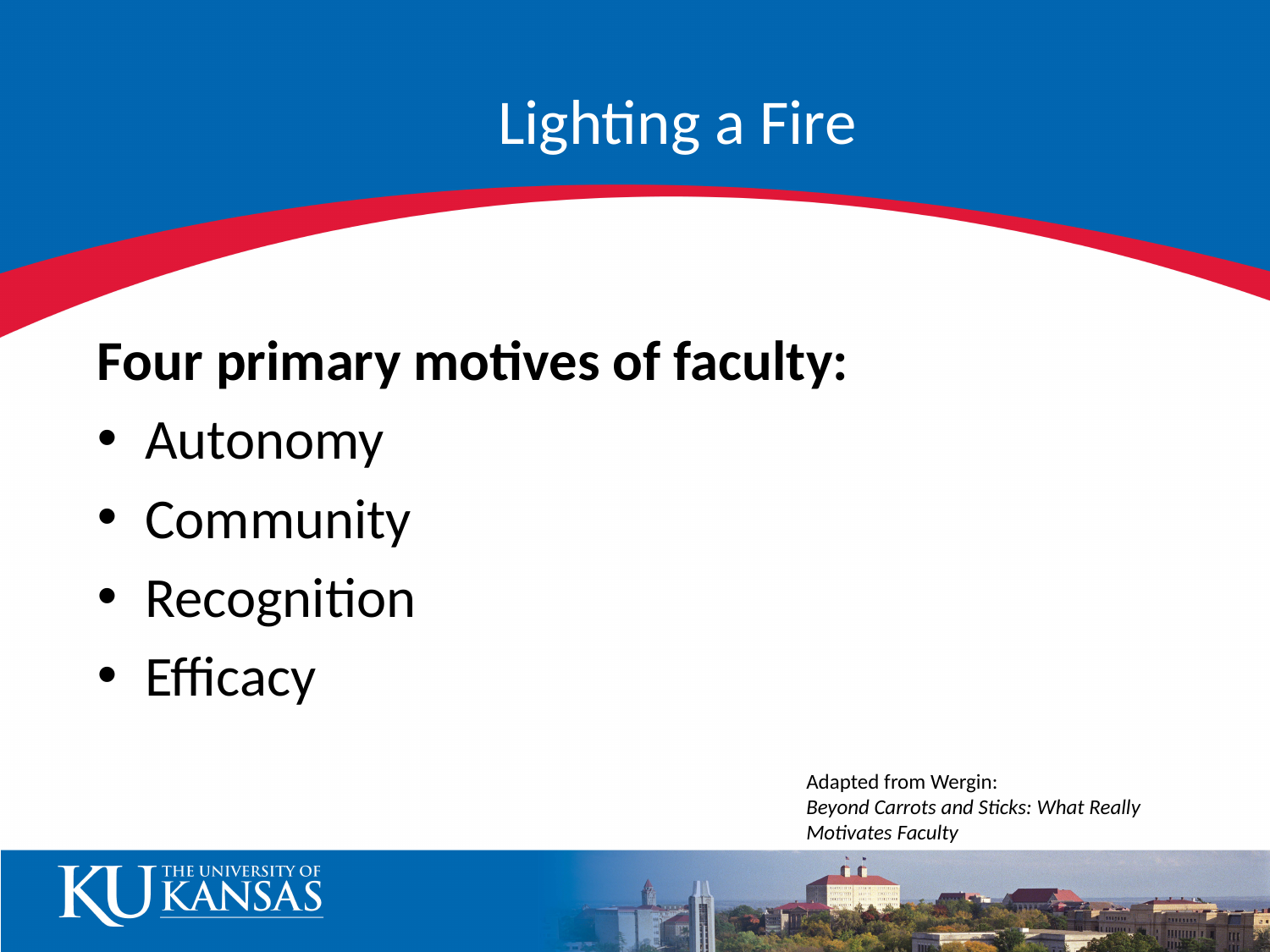

# Lighting a Fire

Four primary motives of faculty:
Autonomy
Community
Recognition
Efficacy

Adapted from Wergin:
Beyond Carrots and Sticks: What Really Motivates Faculty